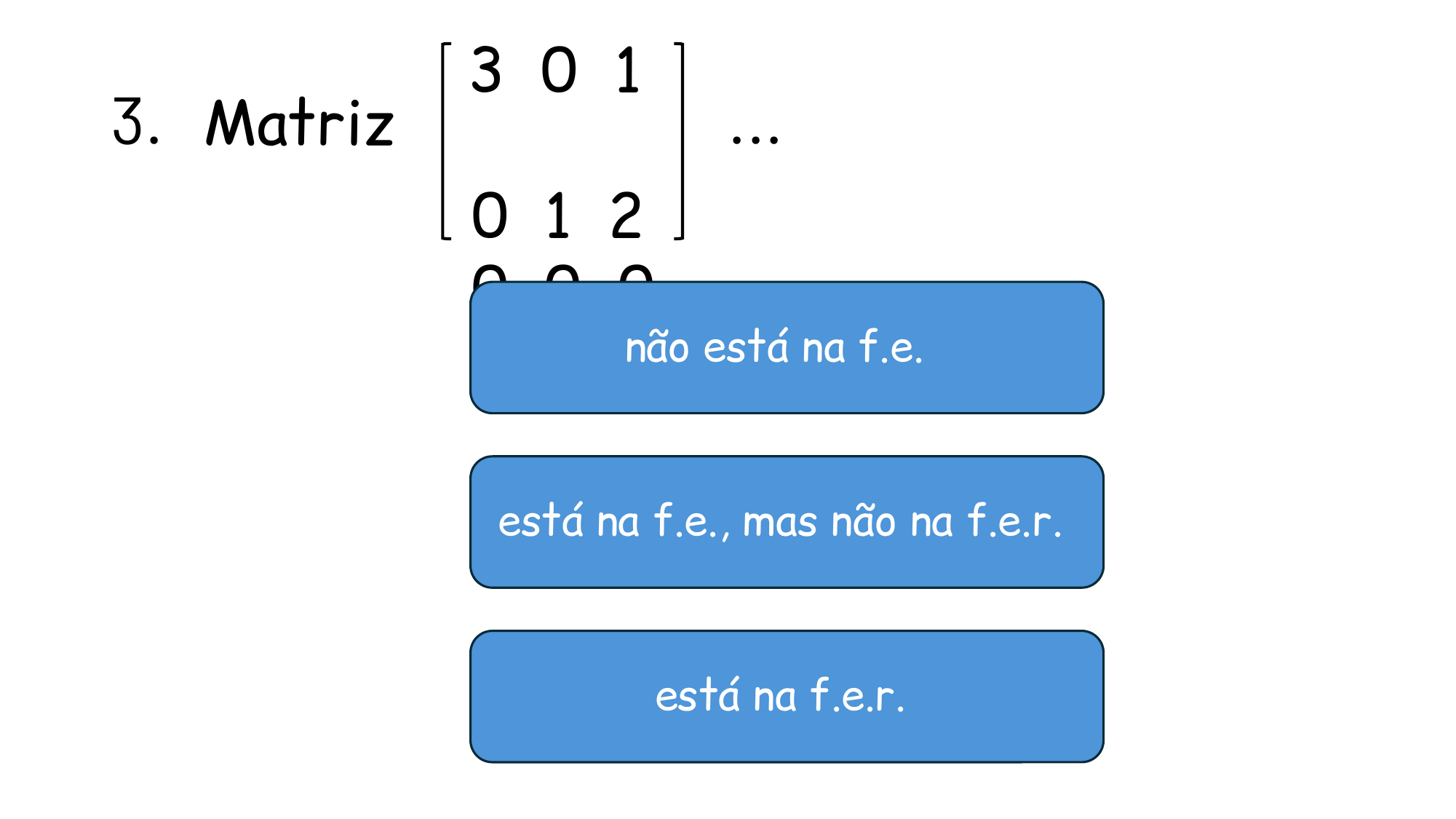

3  0  1
 0  1  2
 0  0  0

# 3.   Matriz                     ...

não está na f.e.
está na f.e., mas não na f.e.r.
está na f.e.r.